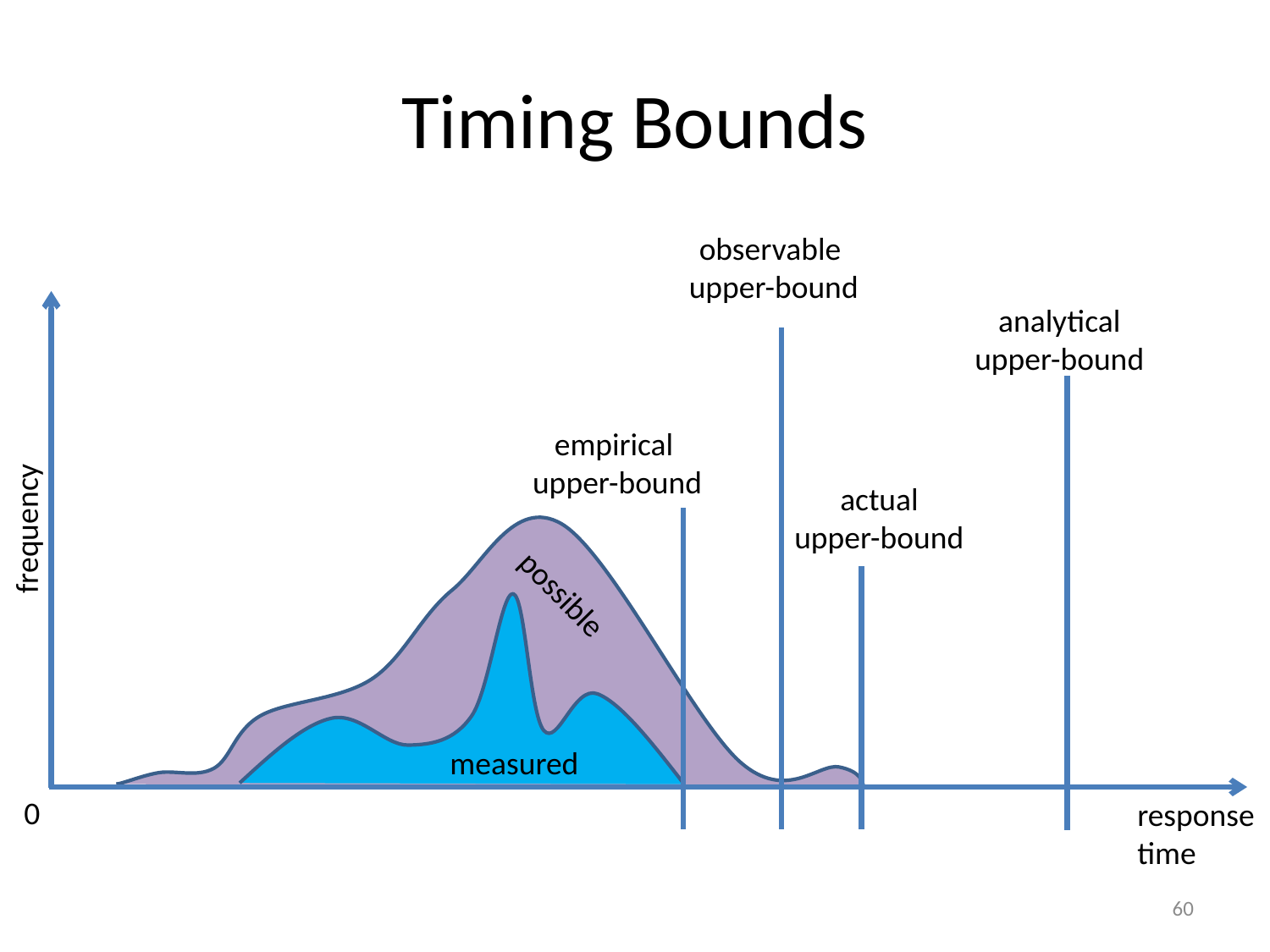

# Timing Bounds
observable
upper-bound
analytical
upper-bound
empirical
upper-bound
actual
upper-bound
frequency

possible

measured
0
response
time
60